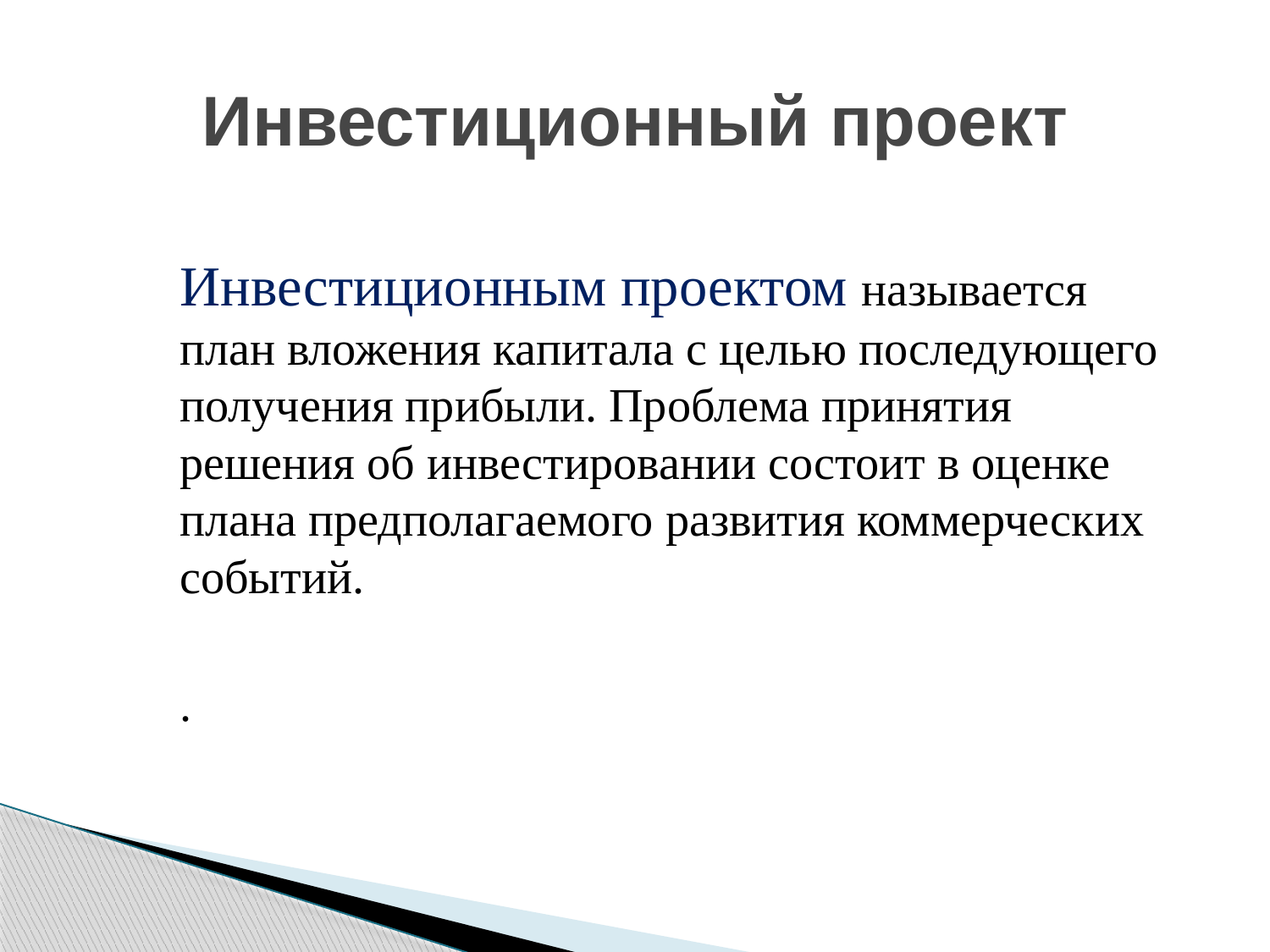

# Инвестиционный проект
	Инвестиционным проектом называется план вложения капитала с целью последующего получения прибыли. Проблема принятия решения об инвестировании состоит в оценке плана предполагаемого развития коммерческих событий.

	.